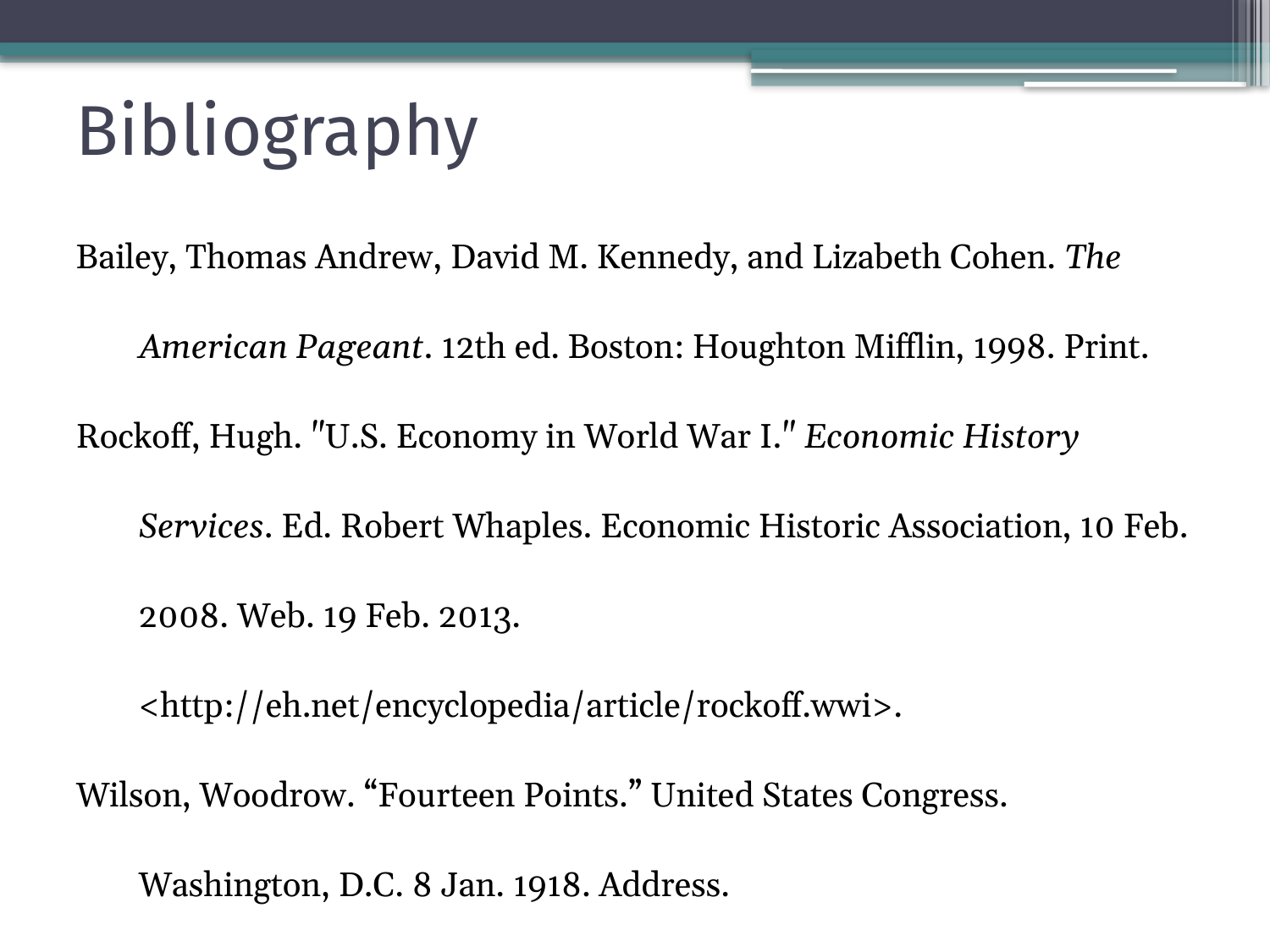

# Bibliography
Bailey, Thomas Andrew, David M. Kennedy, and Lizabeth Cohen. The American Pageant. 12th ed. Boston: Houghton Mifflin, 1998. Print.
Rockoff, Hugh. "U.S. Economy in World War I." Economic History Services. Ed. Robert Whaples. Economic Historic Association, 10 Feb. 2008. Web. 19 Feb. 2013. <http://eh.net/encyclopedia/article/rockoff.wwi>.
Wilson, Woodrow. “Fourteen Points.” United States Congress. Washington, D.C. 8 Jan. 1918. Address.